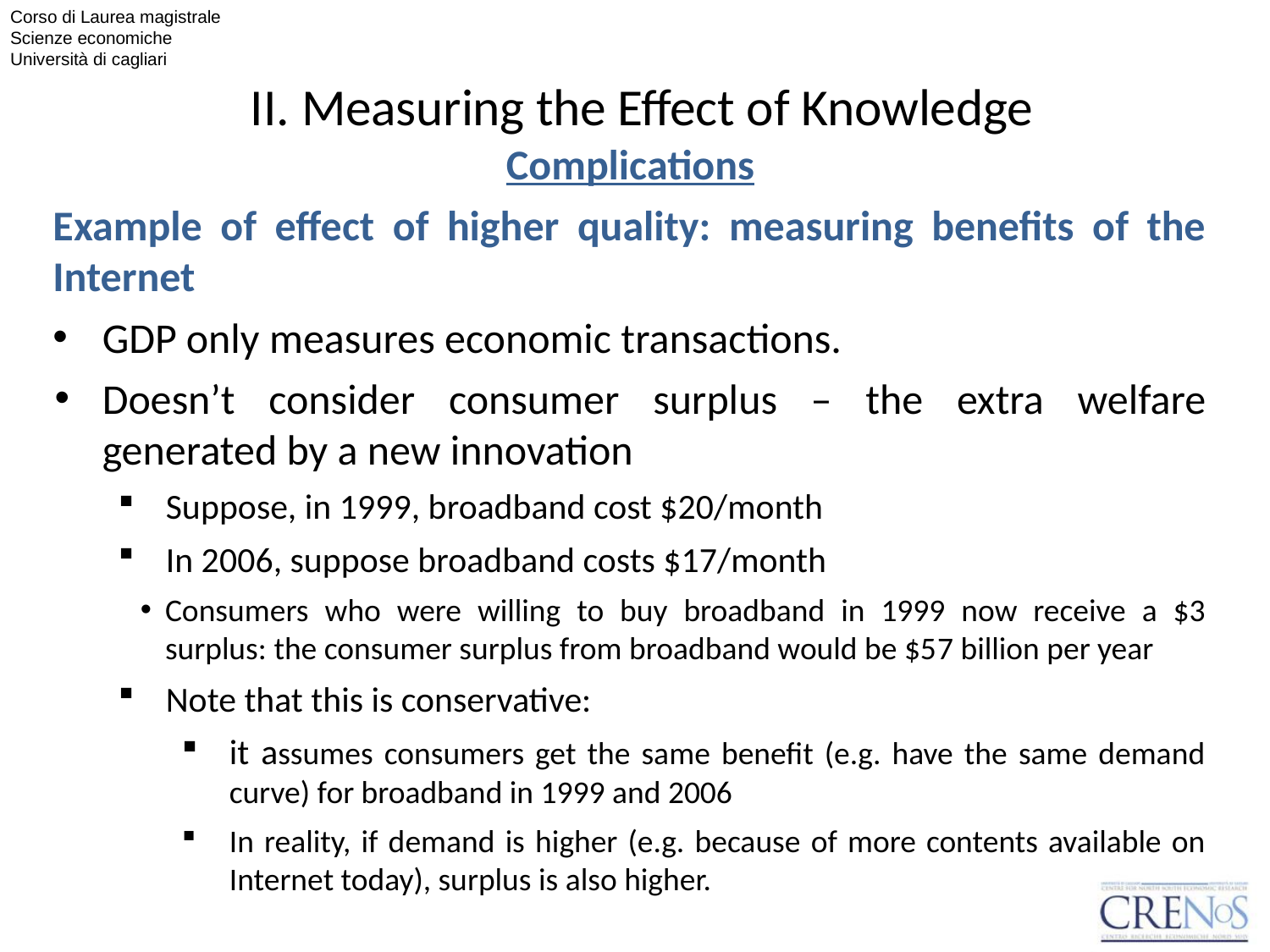

# II. Measuring the Effect of Knowledge
Complications
Example of effect of higher quality: measuring benefits of the Internet
GDP only measures economic transactions.
Doesn’t consider consumer surplus – the extra welfare generated by a new innovation
Suppose, in 1999, broadband cost $20/month
In 2006, suppose broadband costs $17/month
Consumers who were willing to buy broadband in 1999 now receive a $3 surplus: the consumer surplus from broadband would be $5­7 billion per year
Note that this is conservative:
it assumes consumers get the same benefit (e.g. have the same demand curve) for broadband in 1999 and 2006
In reality, if demand is higher (e.g. because of more contents available on Internet today), surplus is also higher.